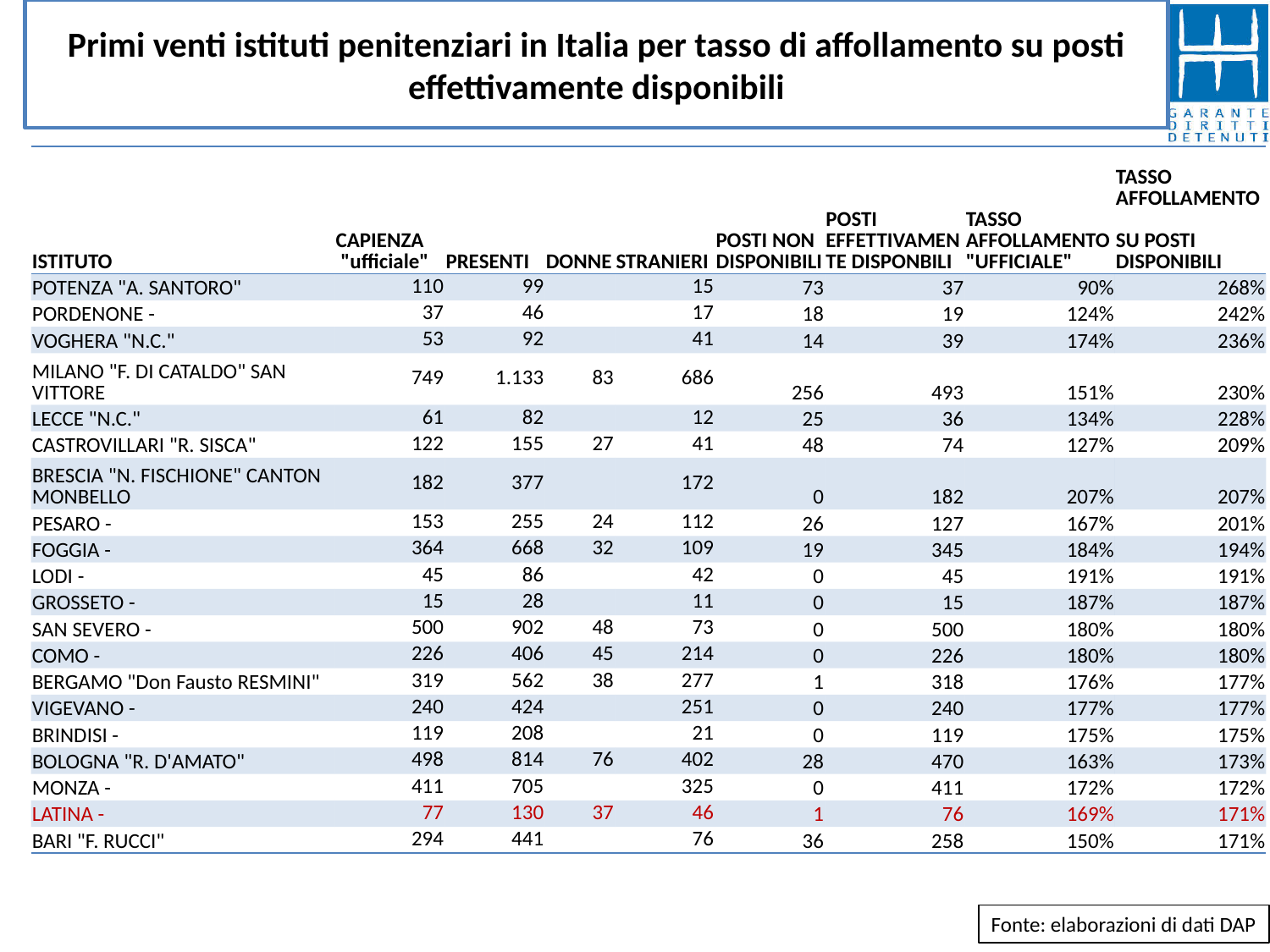

# Primi venti istituti penitenziari in Italia per tasso di affollamento su posti effettivamente disponibili
| ISTITUTO | CAPIENZA "ufficiale" | PRESENTI | DONNE | STRANIERI | POSTI NON DISPONIBILI | POSTI EFFETTIVAMENTE DISPONBILI | TASSO AFFOLLAMENTO "UFFICIALE" | TASSO AFFOLLAMENTO SU POSTI DISPONIBILI |
| --- | --- | --- | --- | --- | --- | --- | --- | --- |
| POTENZA "A. SANTORO" | 110 | 99 |  | 15 | 73 | 37 | 90% | 268% |
| PORDENONE - | 37 | 46 |  | 17 | 18 | 19 | 124% | 242% |
| VOGHERA "N.C." | 53 | 92 |  | 41 | 14 | 39 | 174% | 236% |
| MILANO "F. DI CATALDO" SAN VITTORE | 749 | 1.133 | 83 | 686 | 256 | 493 | 151% | 230% |
| LECCE "N.C." | 61 | 82 |  | 12 | 25 | 36 | 134% | 228% |
| CASTROVILLARI "R. SISCA" | 122 | 155 | 27 | 41 | 48 | 74 | 127% | 209% |
| BRESCIA "N. FISCHIONE" CANTON MONBELLO | 182 | 377 |  | 172 | 0 | 182 | 207% | 207% |
| PESARO - | 153 | 255 | 24 | 112 | 26 | 127 | 167% | 201% |
| FOGGIA - | 364 | 668 | 32 | 109 | 19 | 345 | 184% | 194% |
| LODI - | 45 | 86 |  | 42 | 0 | 45 | 191% | 191% |
| GROSSETO - | 15 | 28 |  | 11 | 0 | 15 | 187% | 187% |
| SAN SEVERO - | 500 | 902 | 48 | 73 | 0 | 500 | 180% | 180% |
| COMO - | 226 | 406 | 45 | 214 | 0 | 226 | 180% | 180% |
| BERGAMO "Don Fausto RESMINI" | 319 | 562 | 38 | 277 | 1 | 318 | 176% | 177% |
| VIGEVANO - | 240 | 424 |  | 251 | 0 | 240 | 177% | 177% |
| BRINDISI - | 119 | 208 |  | 21 | 0 | 119 | 175% | 175% |
| BOLOGNA "R. D'AMATO" | 498 | 814 | 76 | 402 | 28 | 470 | 163% | 173% |
| MONZA - | 411 | 705 |  | 325 | 0 | 411 | 172% | 172% |
| LATINA - | 77 | 130 | 37 | 46 | 1 | 76 | 169% | 171% |
| BARI "F. RUCCI" | 294 | 441 |  | 76 | 36 | 258 | 150% | 171% |
Fonte: elaborazioni di dati DAP